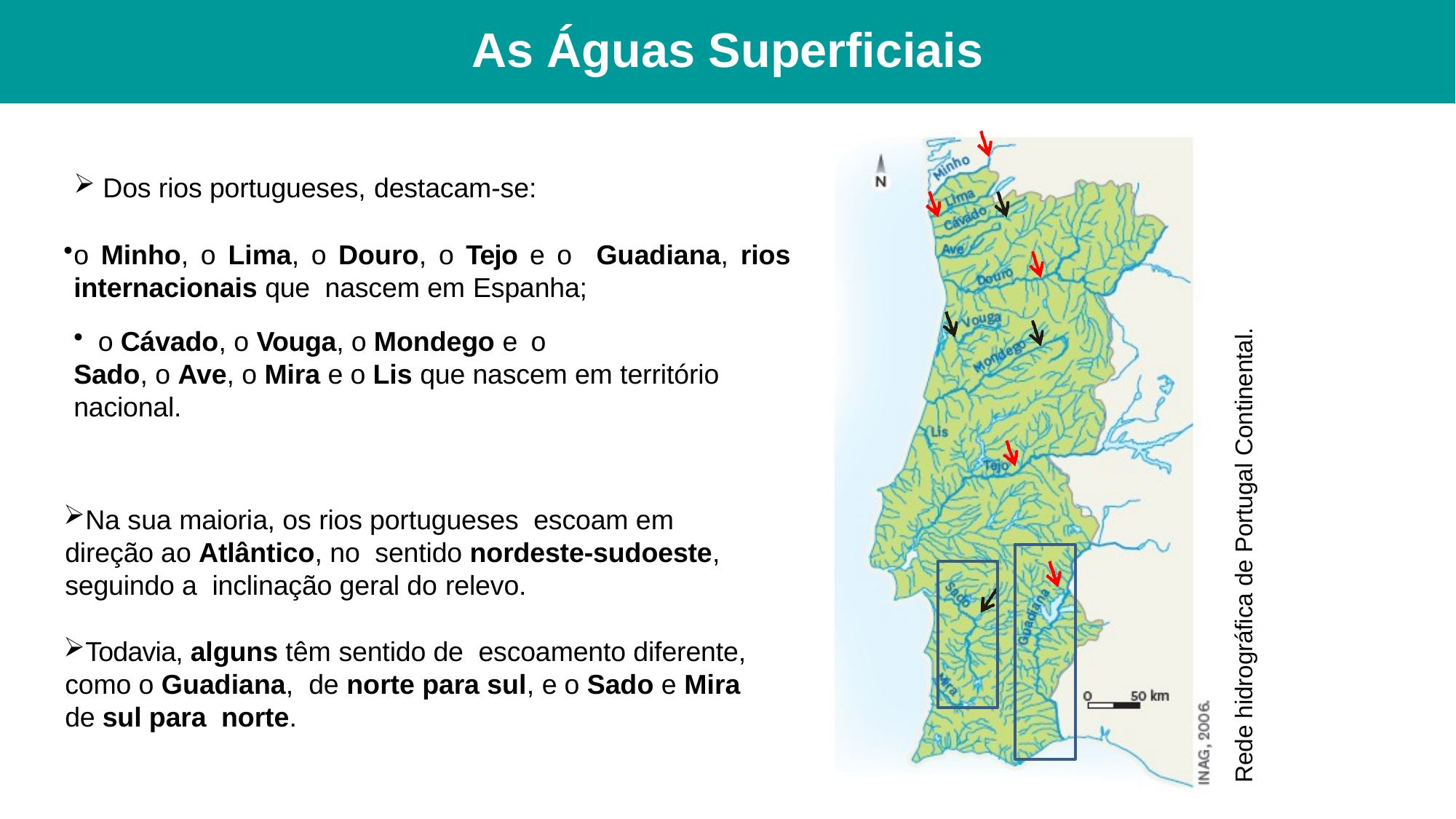

# As Águas Superficiais

Dos rios portugueses, destacam-se:

o Minho, o Lima, o Douro, o Tejo e o  Guadiana, rios internacionais que  nascem em Espanha;
o Cávado, o Vouga, o Mondego e o
Sado, o Ave, o Mira e o Lis que nascem em território nacional.

Na sua maioria, os rios portugueses  escoam em direção ao Atlântico, no  sentido nordeste-sudoeste, seguindo a  inclinação geral do relevo.

Todavia, alguns têm sentido de  escoamento diferente, como o Guadiana,  de norte para sul, e o Sado e Mira de sul para  norte.

Rede hidrográfica de Portugal Continental.